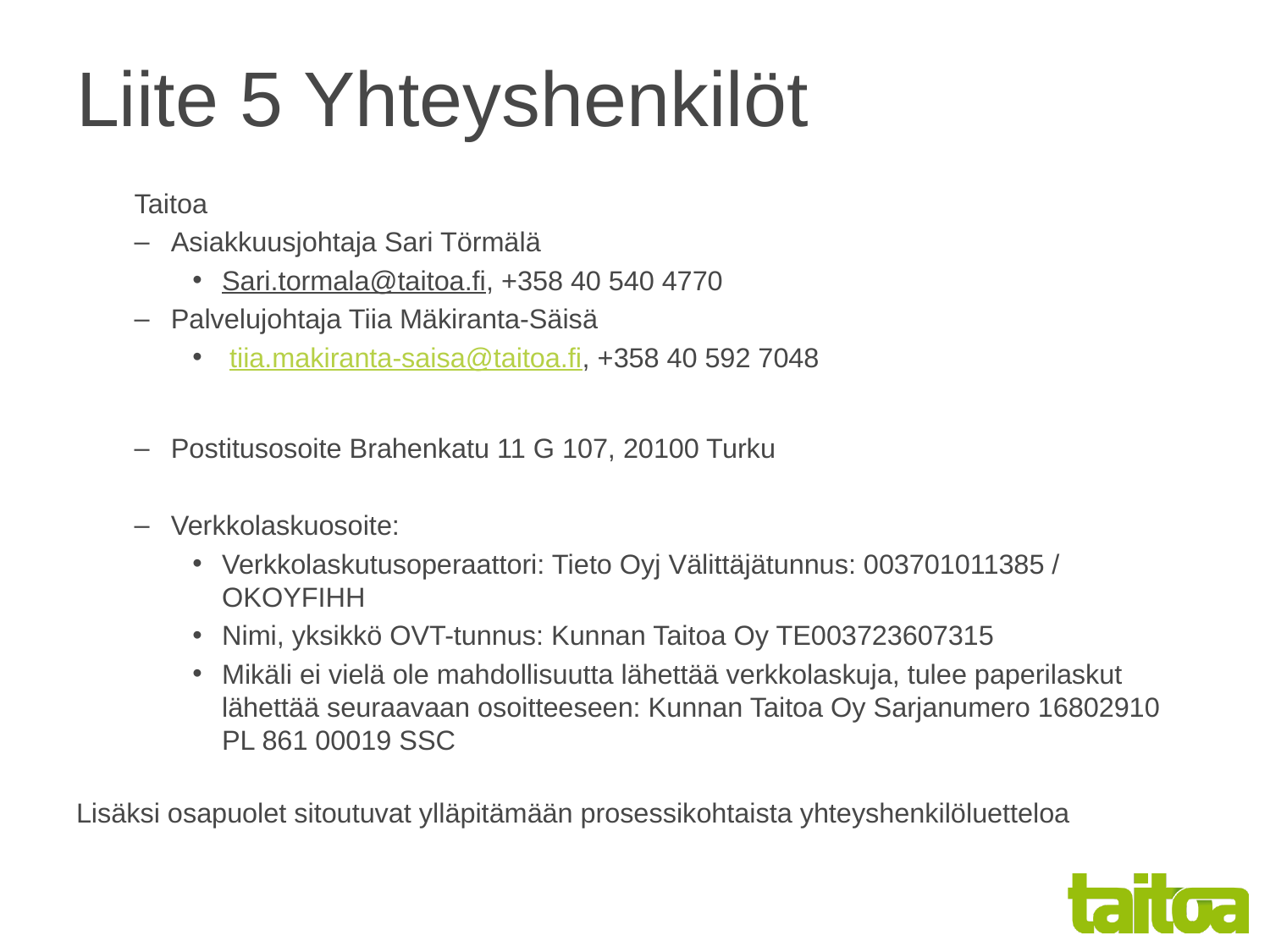

# Liite 5 Yhteyshenkilöt
Taitoa
Asiakkuusjohtaja Sari Törmälä
Sari.tormala@taitoa.fi, +358 40 540 4770
Palvelujohtaja Tiia Mäkiranta-Säisä
 tiia.makiranta-saisa@taitoa.fi, +358 40 592 7048

Postitusosoite Brahenkatu 11 G 107, 20100 Turku

Verkkolaskuosoite:
Verkkolaskutusoperaattori: Tieto Oyj Välittäjätunnus: 003701011385 / OKOYFIHH
Nimi, yksikkö OVT-tunnus: Kunnan Taitoa Oy TE003723607315
Mikäli ei vielä ole mahdollisuutta lähettää verkkolaskuja, tulee paperilaskut lähettää seuraavaan osoitteeseen: Kunnan Taitoa Oy Sarjanumero 16802910 PL 861 00019 SSC

Lisäksi osapuolet sitoutuvat ylläpitämään prosessikohtaista yhteyshenkilöluetteloa